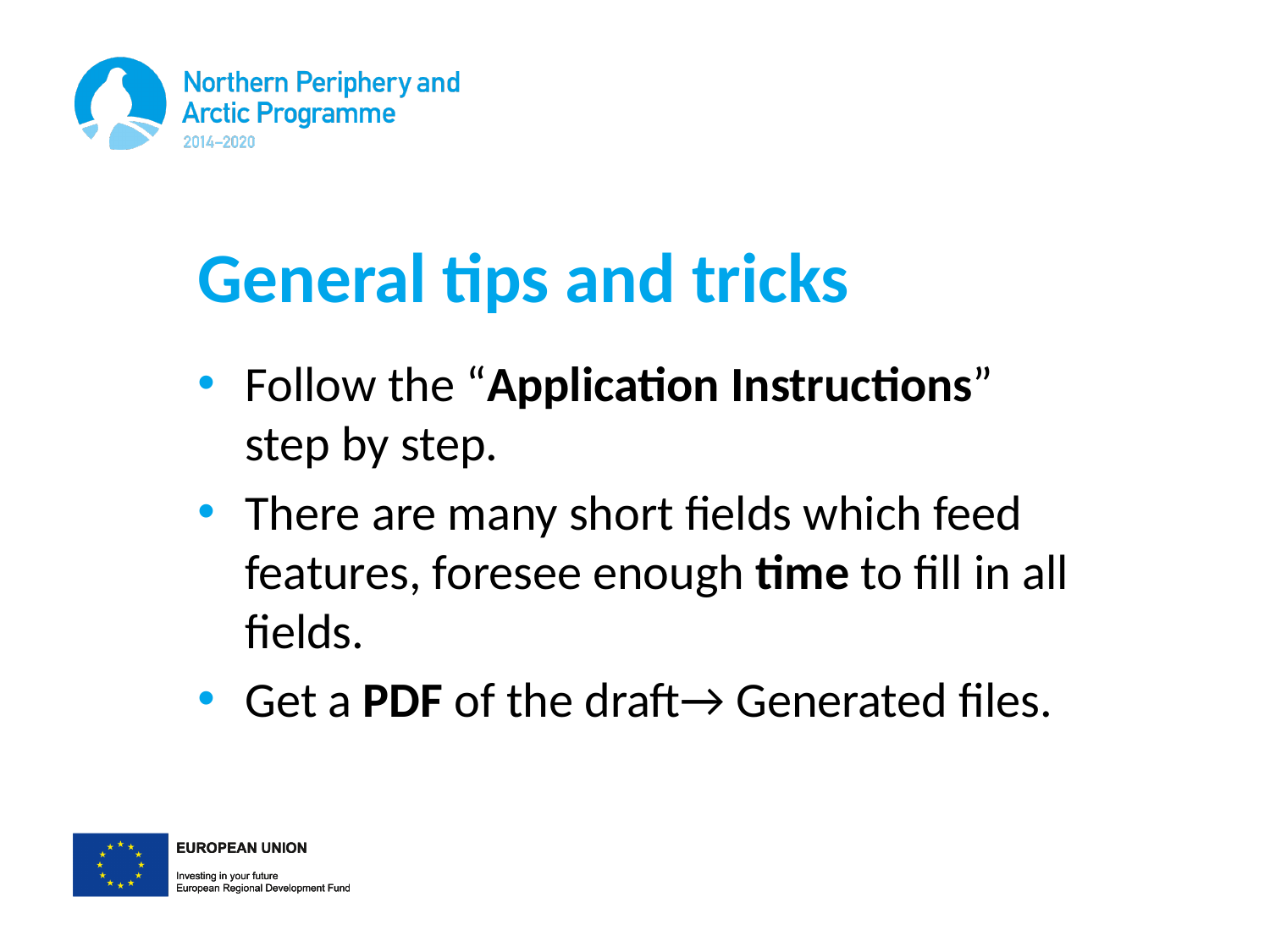

# General tips and tricks
Follow the “Application Instructions” step by step.
There are many short fields which feed features, foresee enough time to fill in all fields.
Get a PDF of the draft→ Generated files.